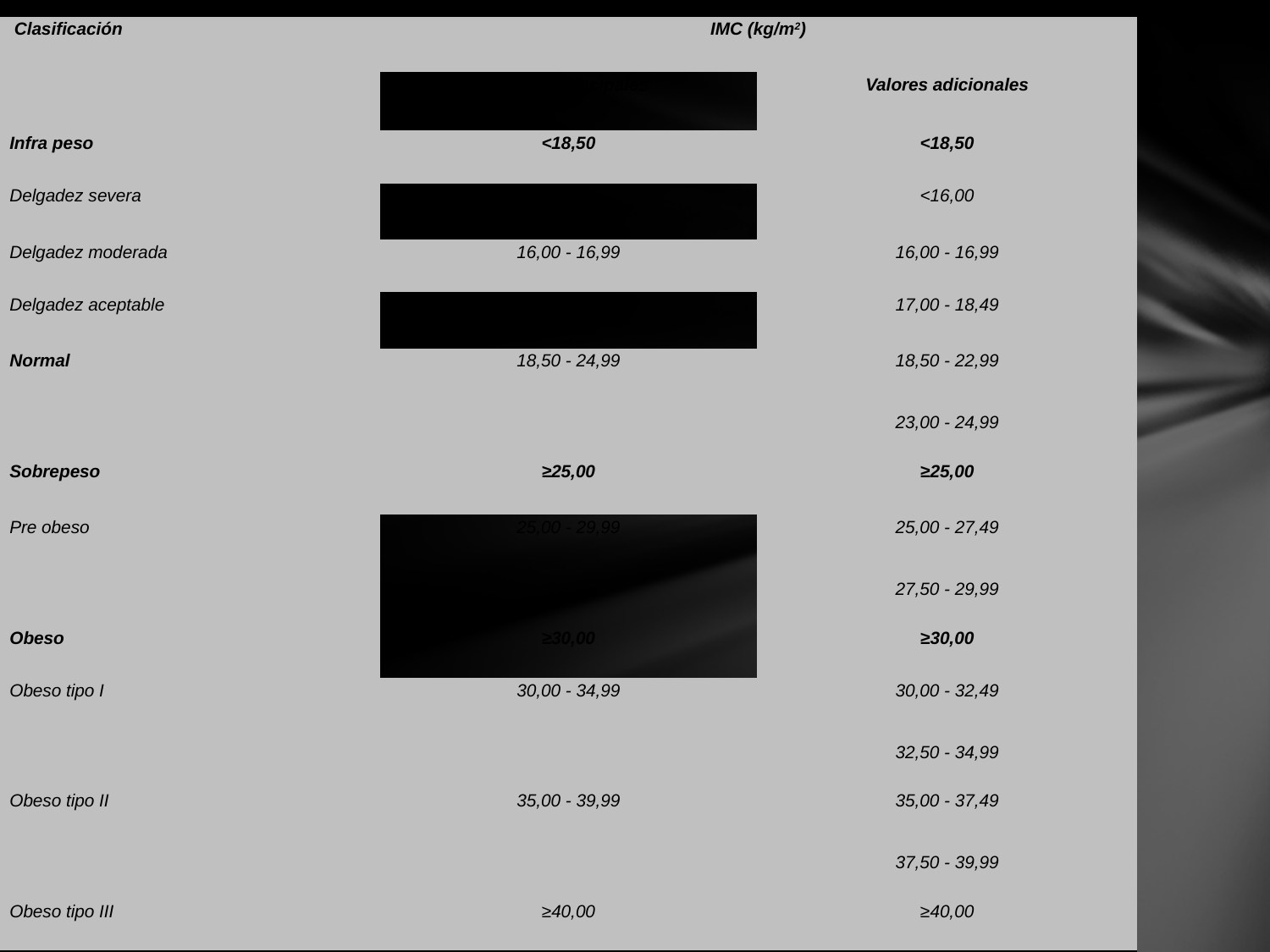

| Clasificación | IMC (kg/m2) |  |
| --- | --- | --- |
|  | Valores principales | Valores adicionales |
| Infra peso | <18,50 | <18,50 |
| Delgadez severa | <16,00 | <16,00 |
| Delgadez moderada | 16,00 - 16,99 | 16,00 - 16,99 |
| Delgadez aceptable | 17,00 - 18,49 | 17,00 - 18,49 |
| Normal | 18,50 - 24,99 | 18,50 - 22,99 |
|  |  | 23,00 - 24,99 |
| Sobrepeso | ≥25,00 | ≥25,00 |
| Pre obeso | 25,00 - 29,99 | 25,00 - 27,49 |
|  |  | 27,50 - 29,99 |
| Obeso | ≥30,00 | ≥30,00 |
| Obeso tipo I | 30,00 - 34,99 | 30,00 - 32,49 |
|  |  | 32,50 - 34,99 |
| Obeso tipo II | 35,00 - 39,99 | 35,00 - 37,49 |
|  |  | 37,50 - 39,99 |
| Obeso tipo III | ≥40,00 | ≥40,00 |